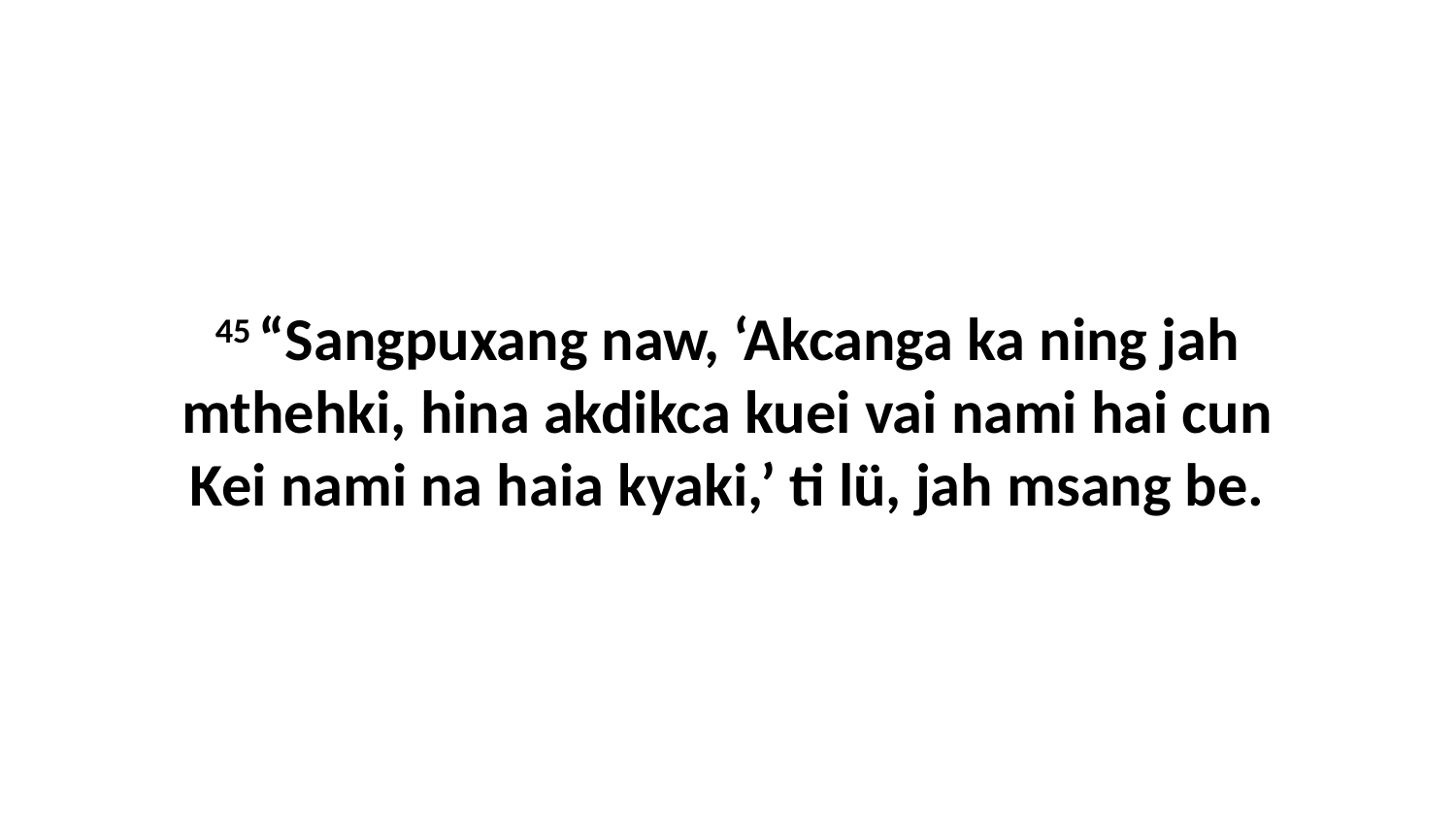

45 “Sangpuxang naw, ‘Akcanga ka ning jah mthehki, hina akdikca kuei vai nami hai cun Kei nami na haia kyaki,’ ti lü, jah msang be.